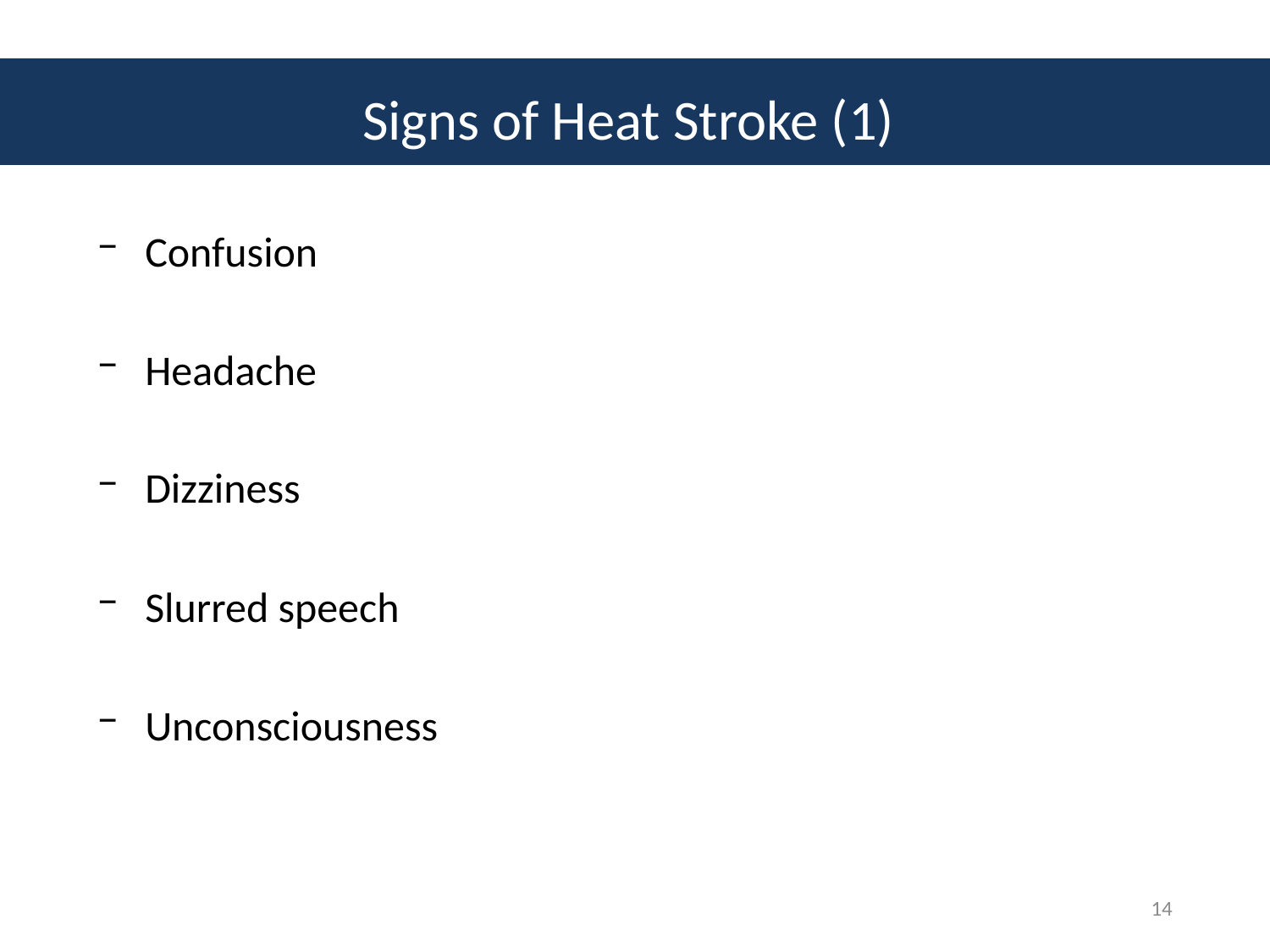

# Signs of Heat Stroke (1)

Confusion

Headache

Dizziness

Slurred speech

Unconsciousness

14